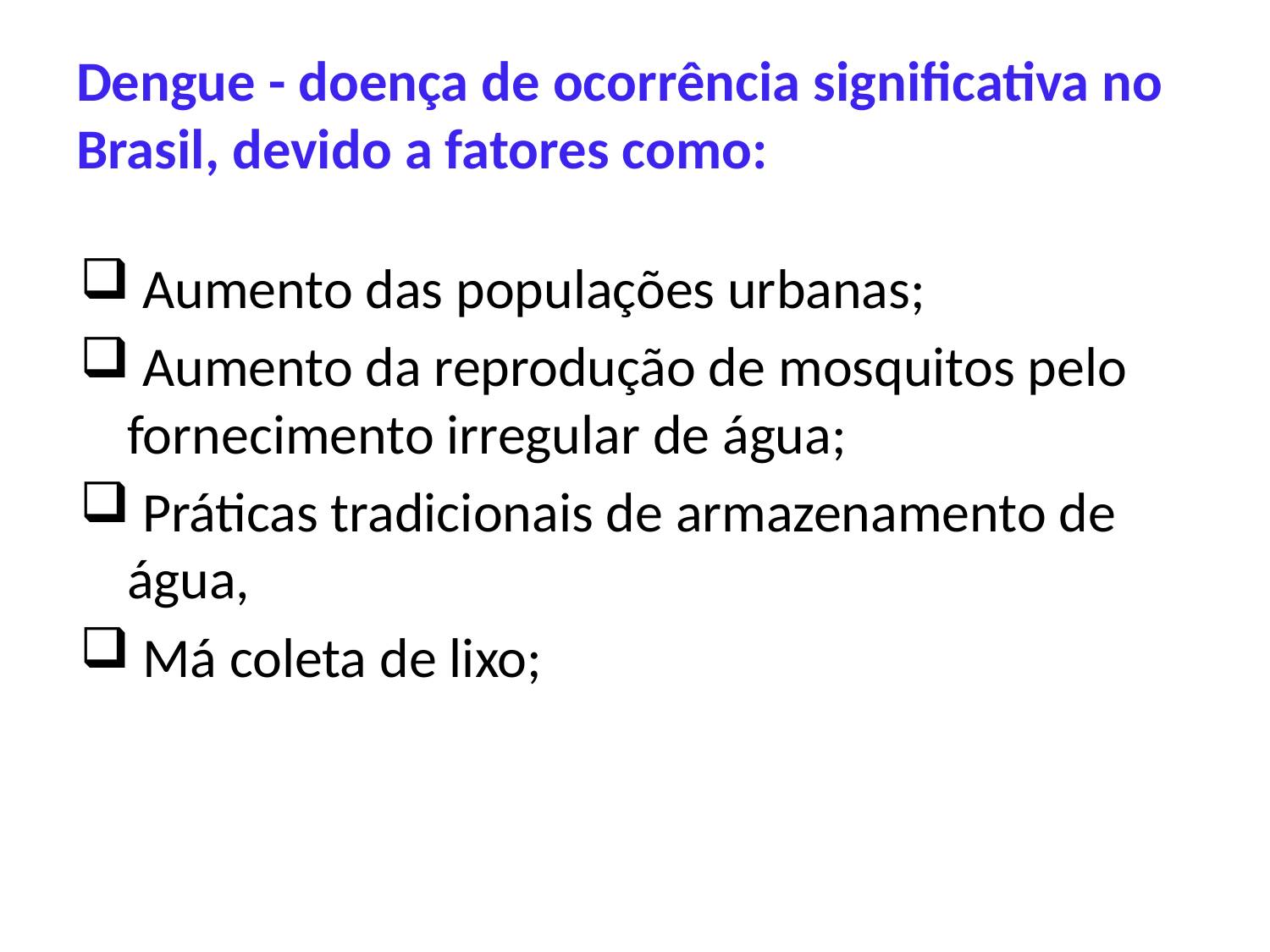

# Dengue - doença de ocorrência significativa no Brasil, devido a fatores como:
 Aumento das populações urbanas;
 Aumento da reprodução de mosquitos pelo fornecimento irregular de água;
 Práticas tradicionais de armazenamento de água,
 Má coleta de lixo;